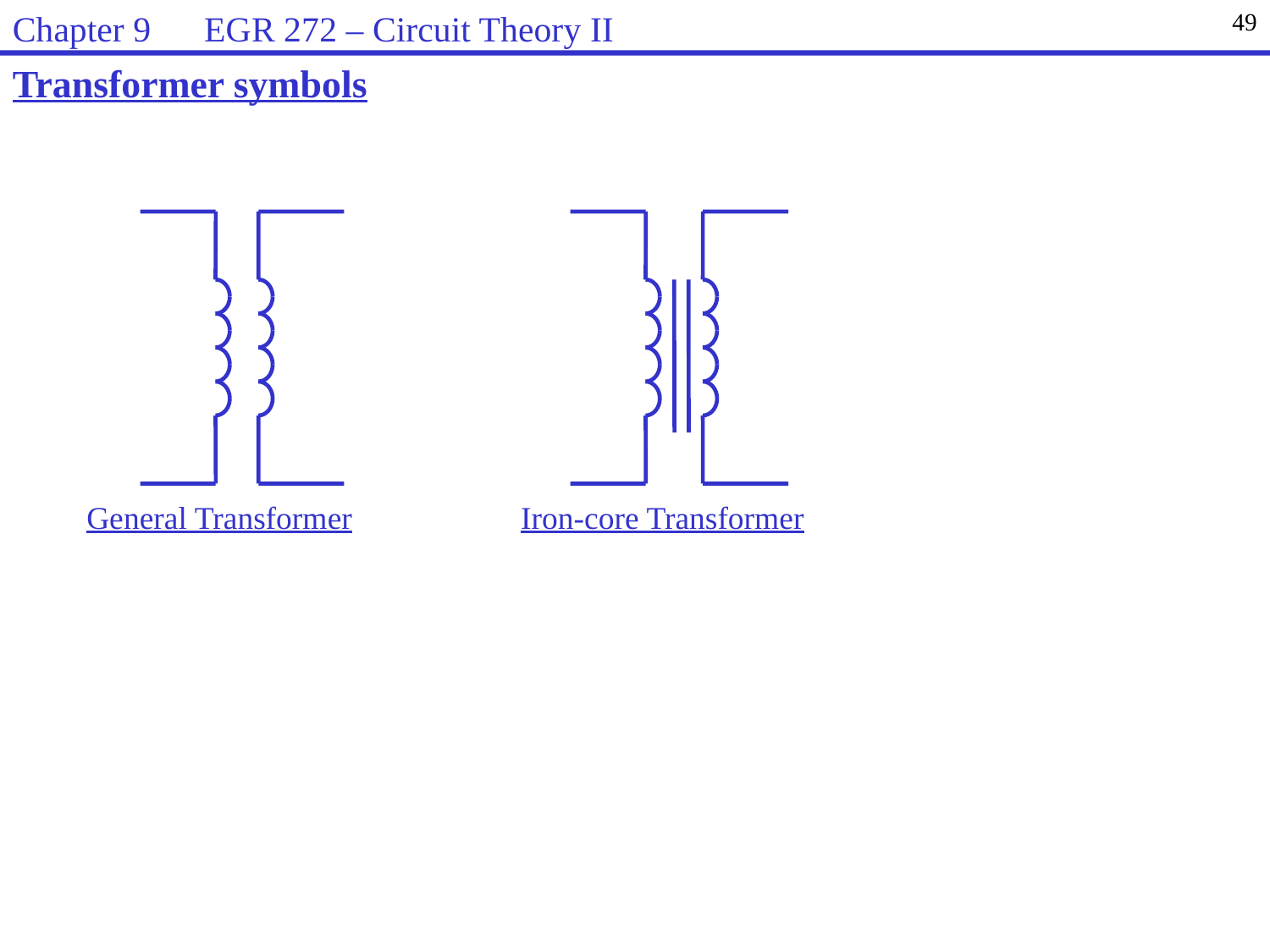

Chapter 9      EGR 272 – Circuit Theory II
49
Transformer symbols

General Transformer
Iron-core Transformer